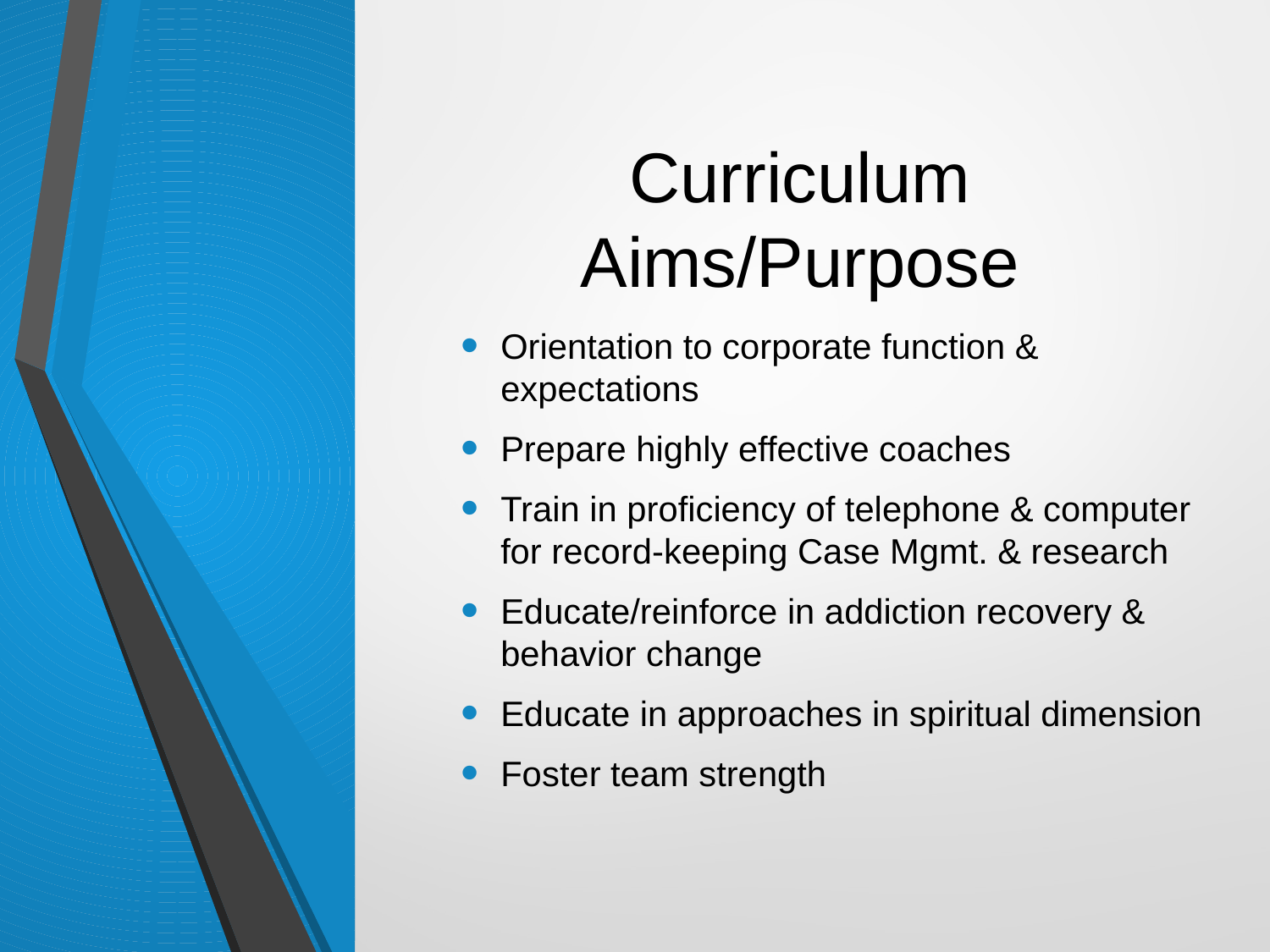

# Curriculum Aims/Purpose
Orientation to corporate function & expectations
Prepare highly effective coaches
Train in proficiency of telephone & computer for record-keeping Case Mgmt. & research
Educate/reinforce in addiction recovery & behavior change
Educate in approaches in spiritual dimension
Foster team strength